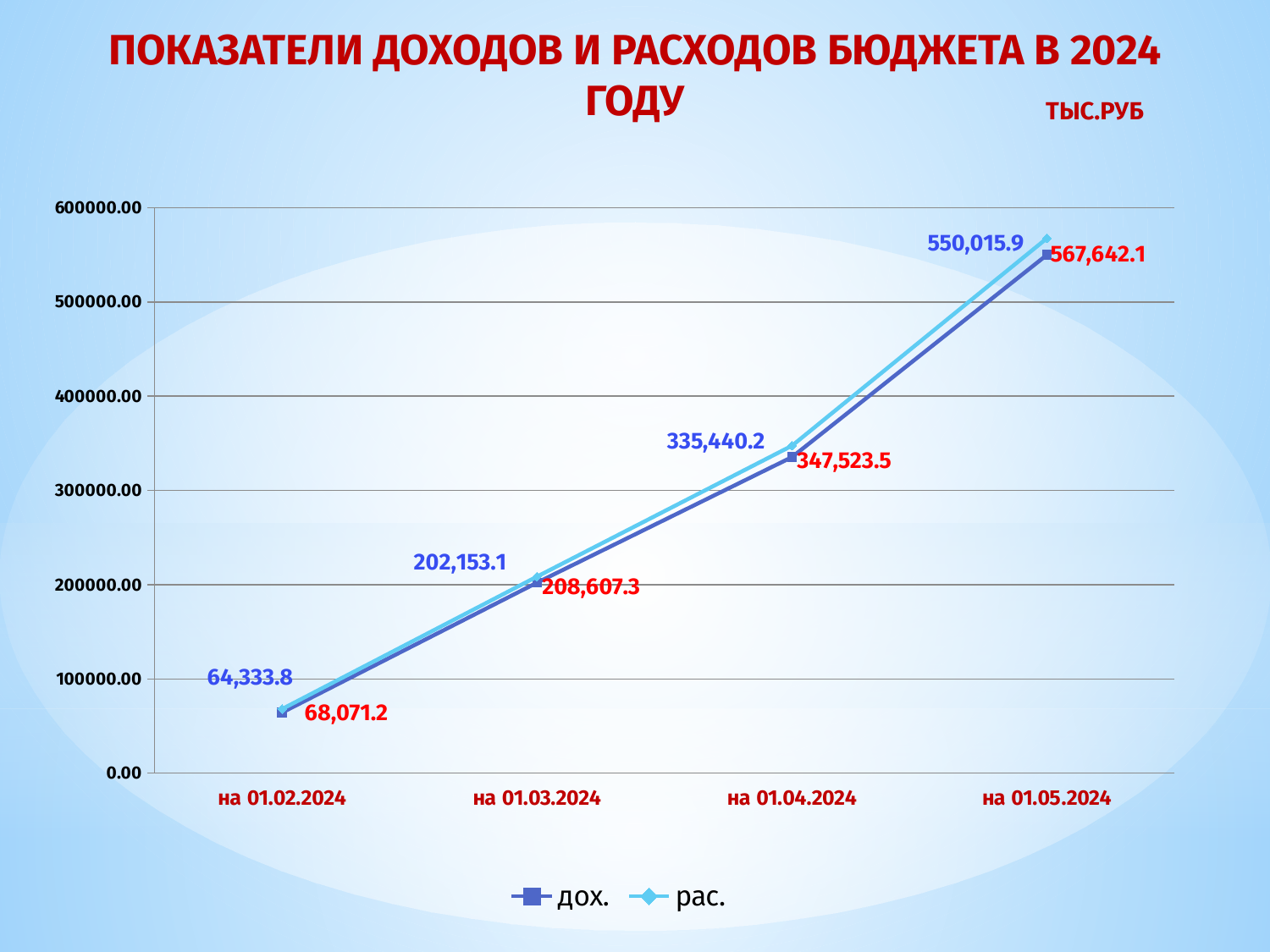

# ПОКАЗАТЕЛИ ДОХОДОВ И РАСХОДОВ БЮДЖЕТА В 2024 ГОДУ
ТЫС.РУБ

### Chart

| Category | дох. | рас. |
|---|---|---|
| на 01.02.2024 | 64333.8 | 68071.2 |
| на 01.03.2024 | 202153.1 | 208607.3 |
| на 01.04.2024 | 335440.2 | 347523.5 |
| на 01.05.2024 | 550015.9 | 567642.1 |